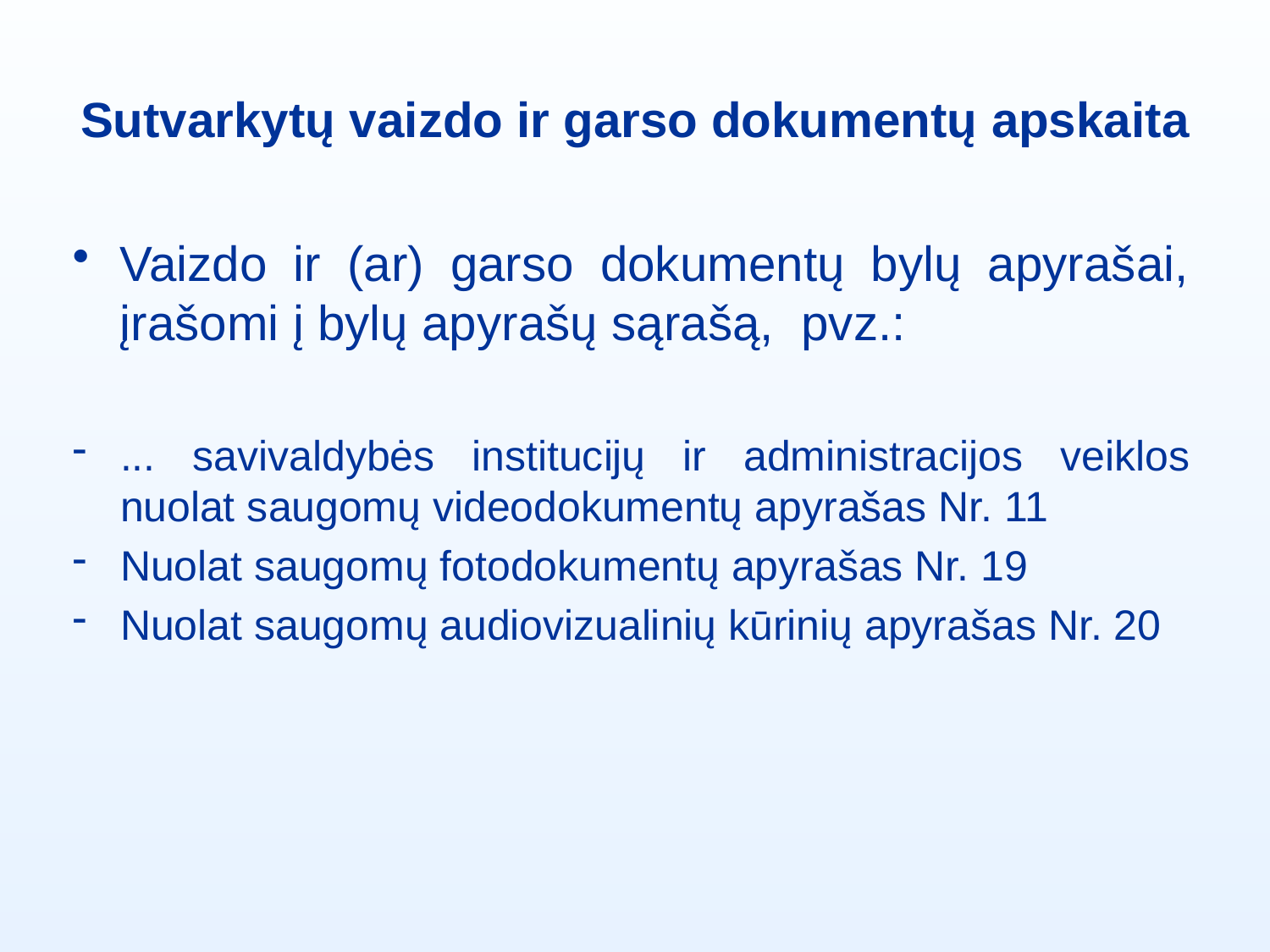

# Sutvarkytų vaizdo ir garso dokumentų apskaita
Vaizdo ir (ar) garso dokumentų bylų apyrašai, įrašomi į bylų apyrašų sąrašą,  pvz.:

... savivaldybės institucijų ir administracijos veiklos nuolat saugomų videodokumentų apyrašas Nr. 11
Nuolat saugomų fotodokumentų apyrašas Nr. 19
Nuolat saugomų audiovizualinių kūrinių apyrašas Nr. 20